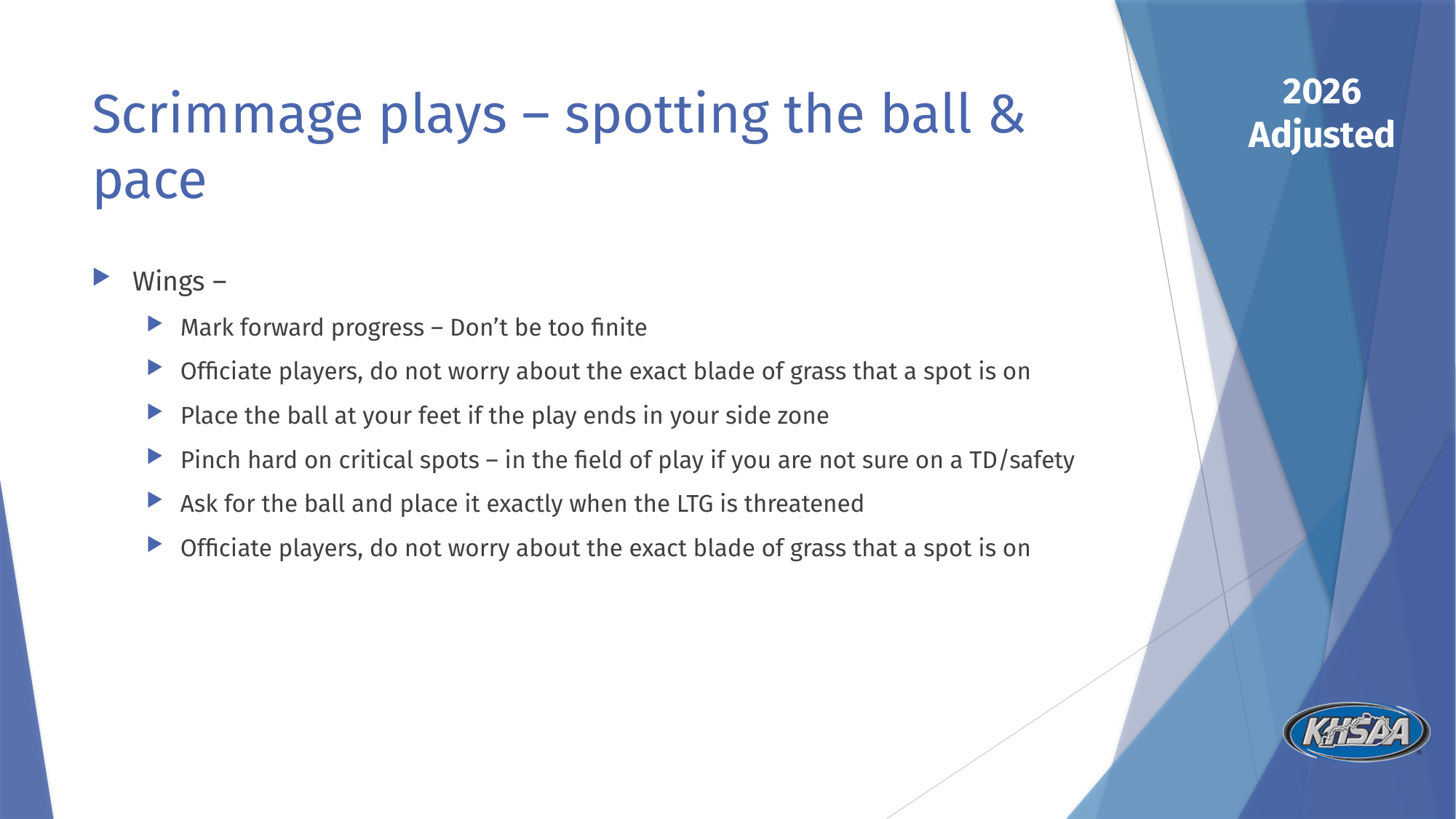

# Scrimmage plays – spotting the ball & pace
Wings –
Mark forward progress – Don’t be too finite
Officiate players, do not worry about the exact blade of grass that a spot is on
Place the ball at your feet if the play ends in your side zone
Pinch hard on critical spots – in the field of play if you are not sure on a TD/safety
Ask for the ball and place it exactly when the LTG is threatened
Officiate players, do not worry about the exact blade of grass that a spot is on